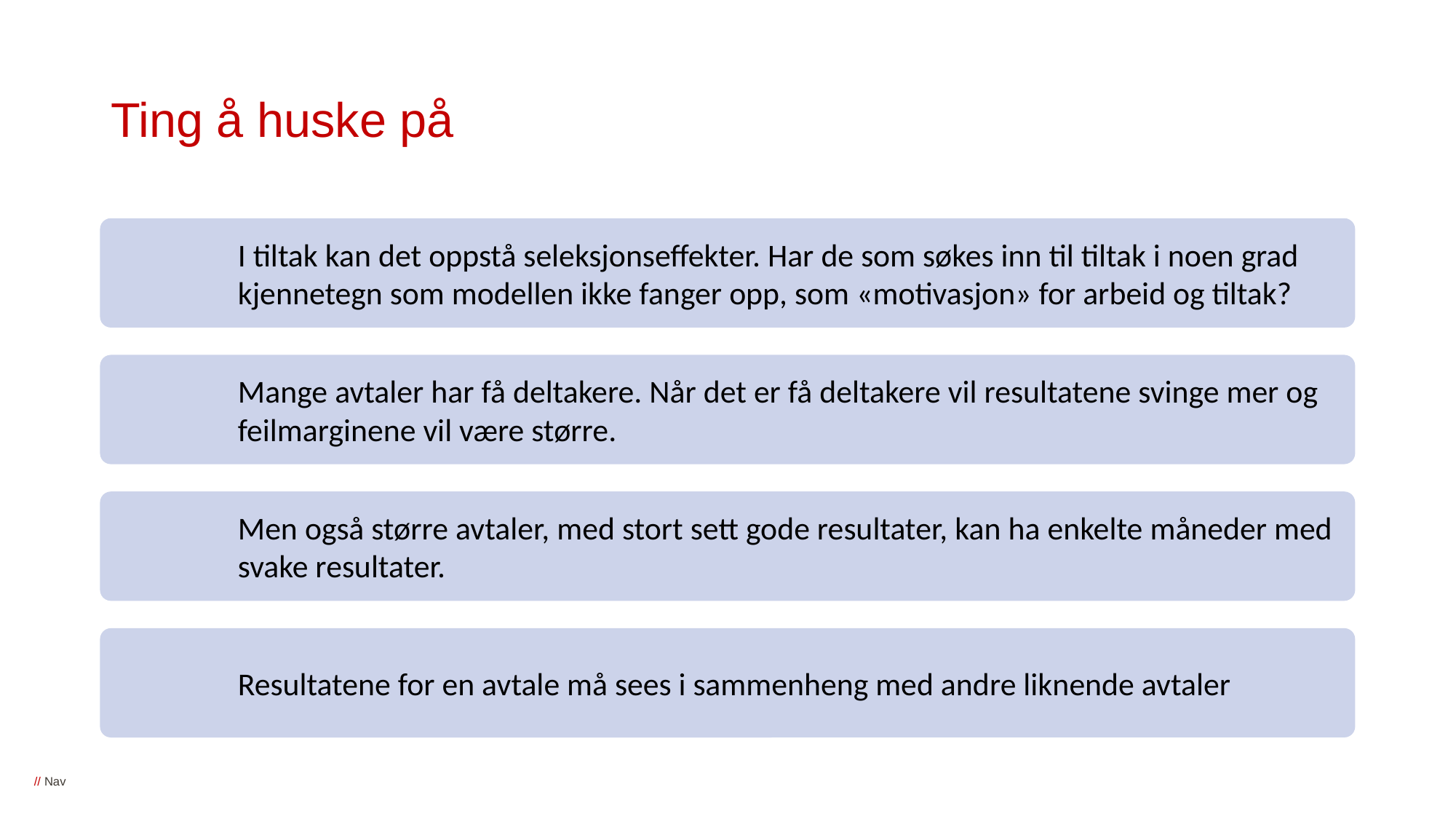

# Ting å huske på
I tiltak kan det oppstå seleksjonseffekter. Har de som søkes inn til tiltak i noen grad kjennetegn som modellen ikke fanger opp, som «motivasjon» for arbeid og tiltak?
Mange avtaler har få deltakere. Når det er få deltakere vil resultatene svinge mer og feilmarginene vil være større.
Men også større avtaler, med stort sett gode resultater, kan ha enkelte måneder med svake resultater.
Resultatene for en avtale må sees i sammenheng med andre liknende avtaler